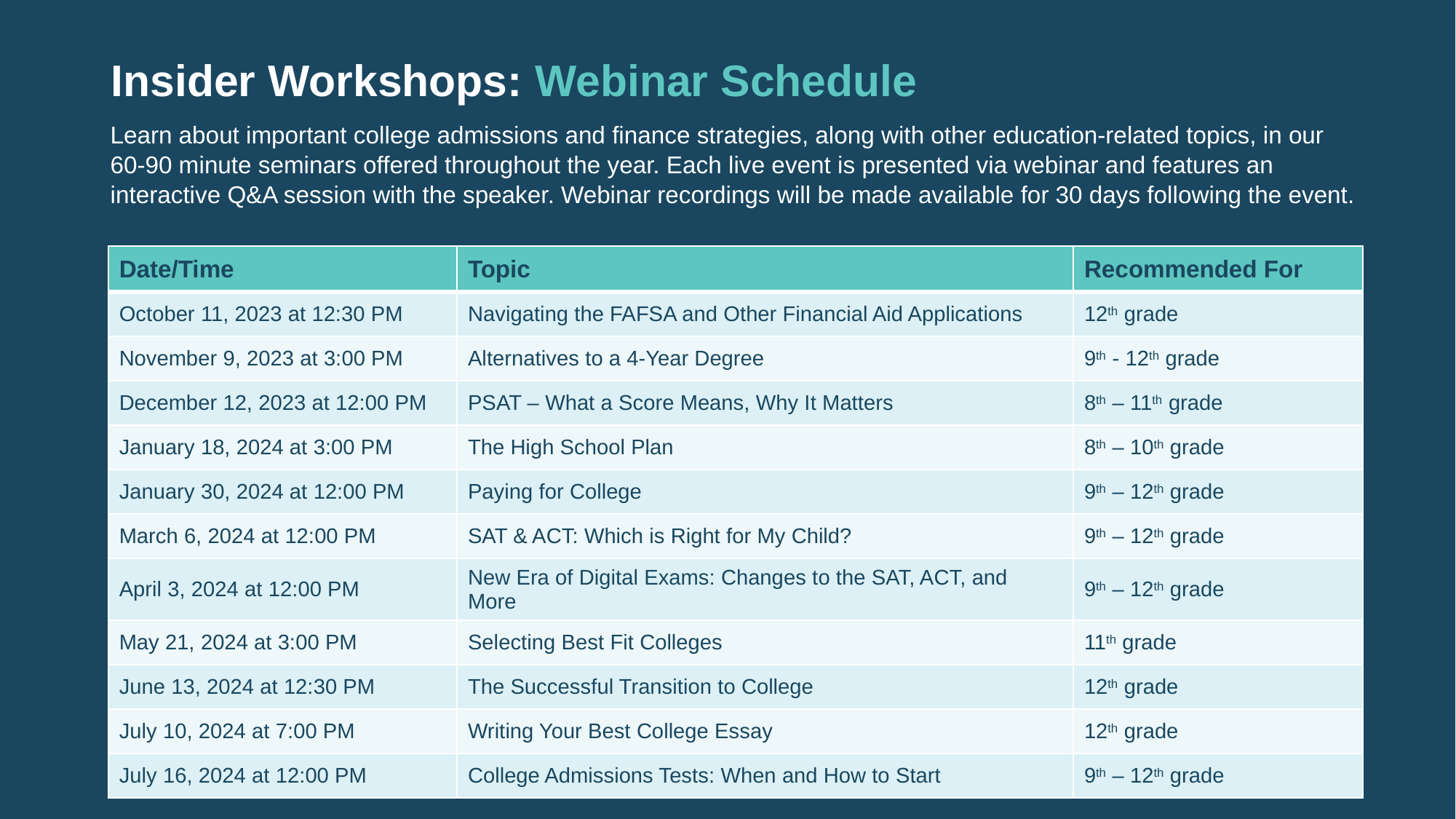

Insider Workshops: Webinar Schedule
Learn about important college admissions and finance strategies, along with other education-related topics, in our 60-90 minute seminars offered throughout the year. Each live event is presented via webinar and features an interactive Q&A session with the speaker. Webinar recordings will be made available for 30 days following the event.
| Date/Time | Topic | Recommended For |
| --- | --- | --- |
| October 11, 2023 at 12:30 PM | Navigating the FAFSA and Other Financial Aid Applications | 12th grade |
| November 9, 2023 at 3:00 PM | Alternatives to a 4-Year Degree | 9th - 12th grade |
| December 12, 2023 at 12:00 PM | PSAT – What a Score Means, Why It Matters | 8th – 11th grade |
| January 18, 2024 at 3:00 PM | The High School Plan | 8th – 10th grade |
| January 30, 2024 at 12:00 PM | Paying for College | 9th – 12th grade |
| March 6, 2024 at 12:00 PM | SAT & ACT: Which is Right for My Child? | 9th – 12th grade |
| April 3, 2024 at 12:00 PM | New Era of Digital Exams: Changes to the SAT, ACT, and More | 9th – 12th grade |
| May 21, 2024 at 3:00 PM | Selecting Best Fit Colleges | 11th grade |
| June 13, 2024 at 12:30 PM | The Successful Transition to College | 12th grade |
| July 10, 2024 at 7:00 PM | Writing Your Best College Essay | 12th grade |
| July 16, 2024 at 12:00 PM | College Admissions Tests: When and How to Start | 9th – 12th grade |